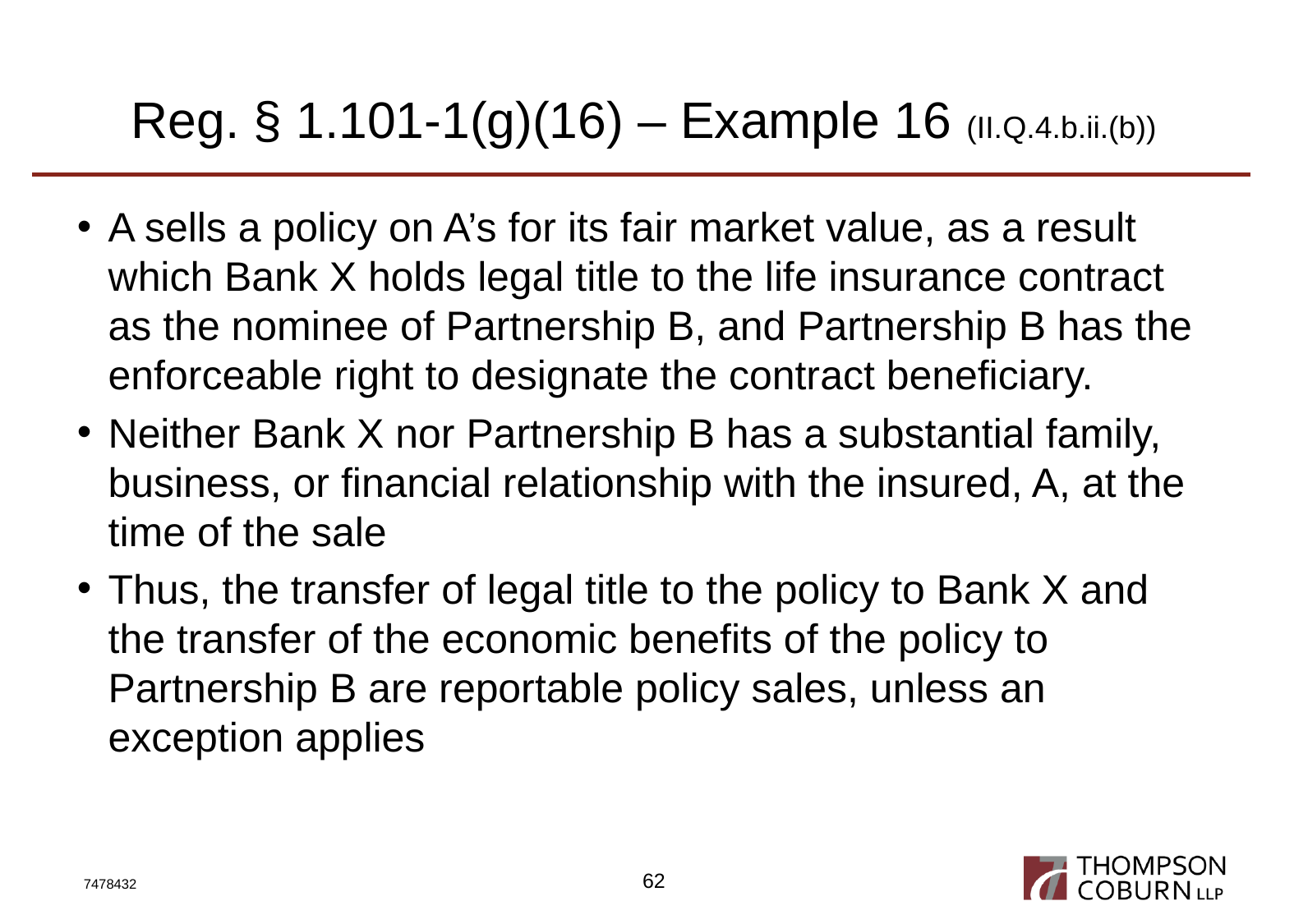

# Reg. § 1.101-1(g)(16) – Example 16 (II.Q.4.b.ii.(b))
A sells a policy on A’s for its fair market value, as a result which Bank X holds legal title to the life insurance contract as the nominee of Partnership B, and Partnership B has the enforceable right to designate the contract beneficiary.
Neither Bank X nor Partnership B has a substantial family, business, or financial relationship with the insured, A, at the time of the sale
Thus, the transfer of legal title to the policy to Bank X and the transfer of the economic benefits of the policy to Partnership B are reportable policy sales, unless an exception applies